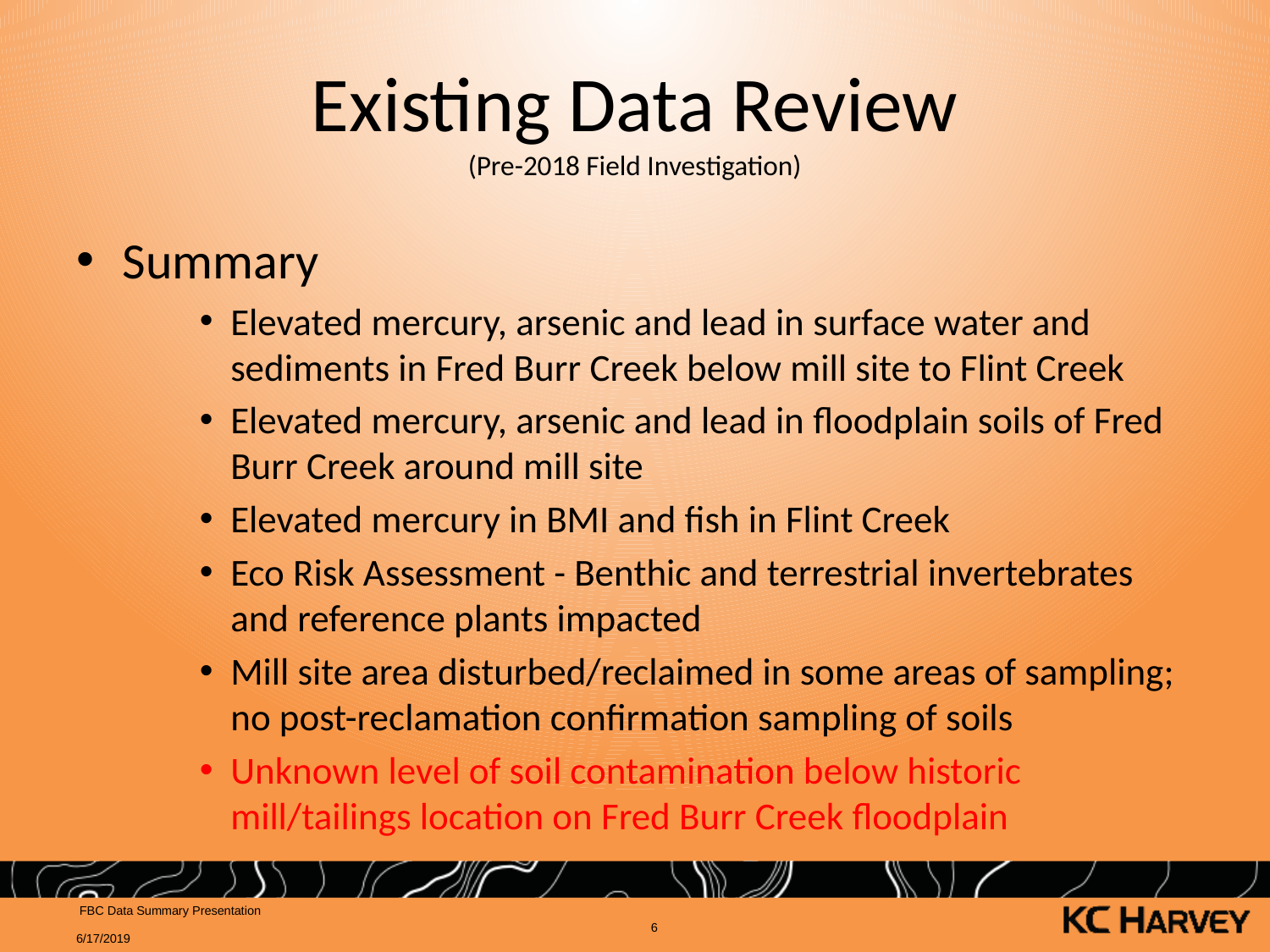

# Existing Data Review (Pre-2018 Field Investigation)
Summary
Elevated mercury, arsenic and lead in surface water and sediments in Fred Burr Creek below mill site to Flint Creek
Elevated mercury, arsenic and lead in floodplain soils of Fred Burr Creek around mill site
Elevated mercury in BMI and fish in Flint Creek
Eco Risk Assessment - Benthic and terrestrial invertebrates and reference plants impacted
Mill site area disturbed/reclaimed in some areas of sampling; no post-reclamation confirmation sampling of soils
Unknown level of soil contamination below historic mill/tailings location on Fred Burr Creek floodplain

 FBC Data Summary Presentation
6
6/17/2019